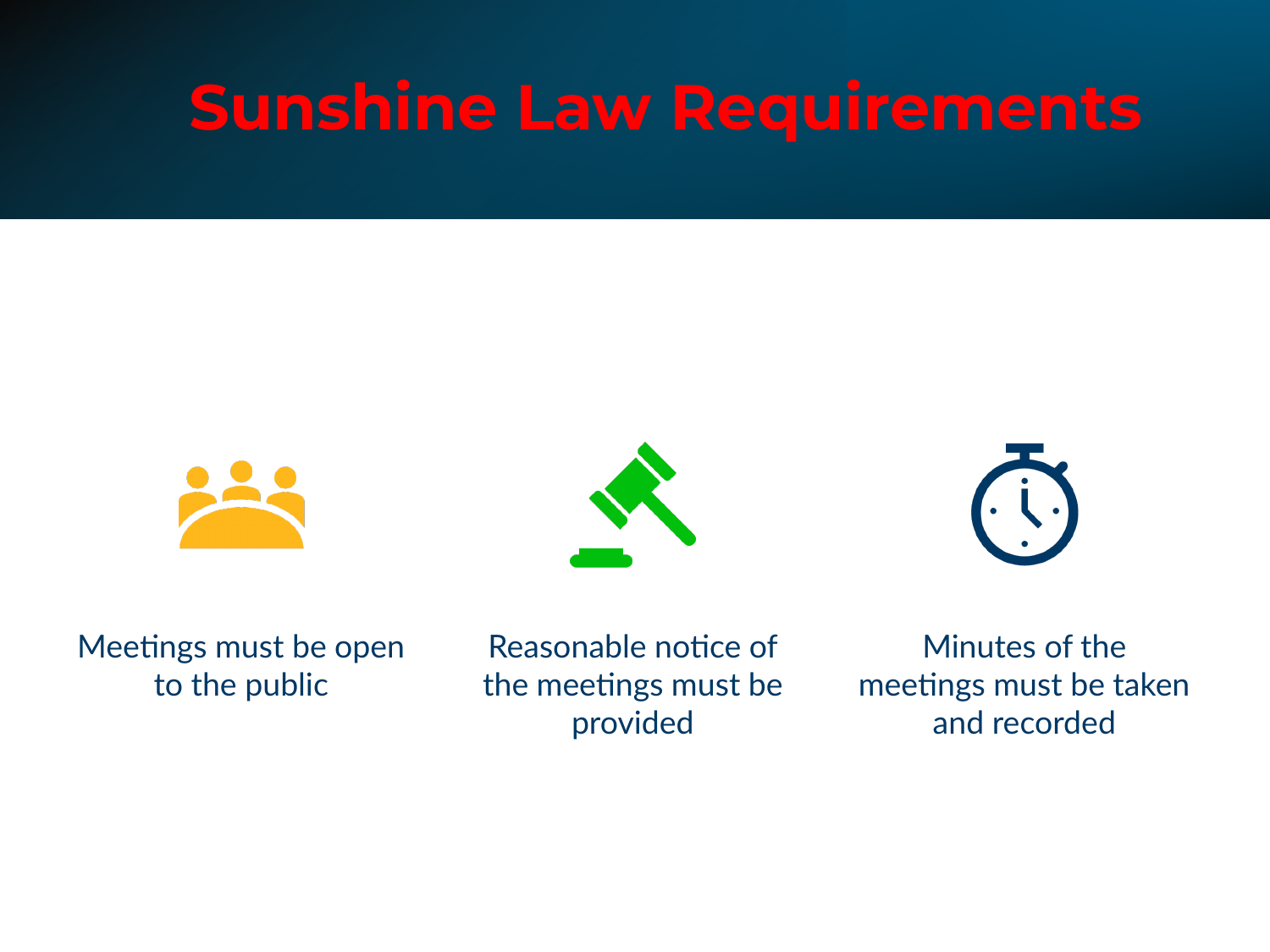

# Sunshine Law Requirements
Meetings must be open to the public
Reasonable notice of the meetings must be provided
Minutes of the meetings must be taken and recorded